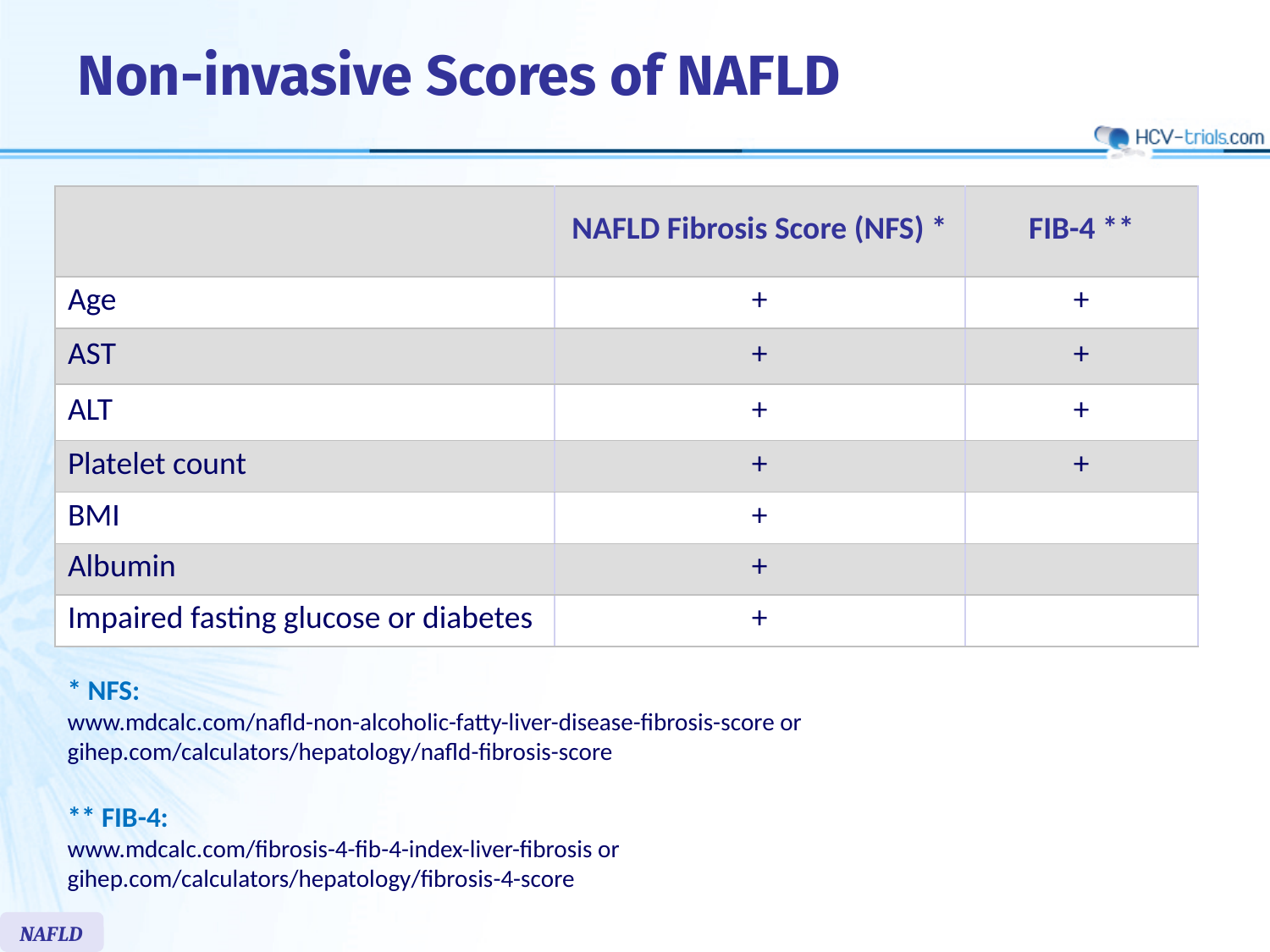

# Non-invasive Scores of NAFLD
|  | NAFLD Fibrosis Score (NFS) \* | FIB-4 \*\* |
| --- | --- | --- |
| Age | + | + |
| AST | + | + |
| ALT | + | + |
| Platelet count | + | + |
| BMI | + |  |
| Albumin | + |  |
| Impaired fasting glucose or diabetes | + |  |
* NFS:
www.mdcalc.com/nafld-non-alcoholic-fatty-liver-disease-fibrosis-score or gihep.com/calculators/hepatology/nafld-fibrosis-score

** FIB-4:
www.mdcalc.com/fibrosis-4-fib-4-index-liver-fibrosis or
gihep.com/calculators/hepatology/fibrosis-4-score

NAFLD